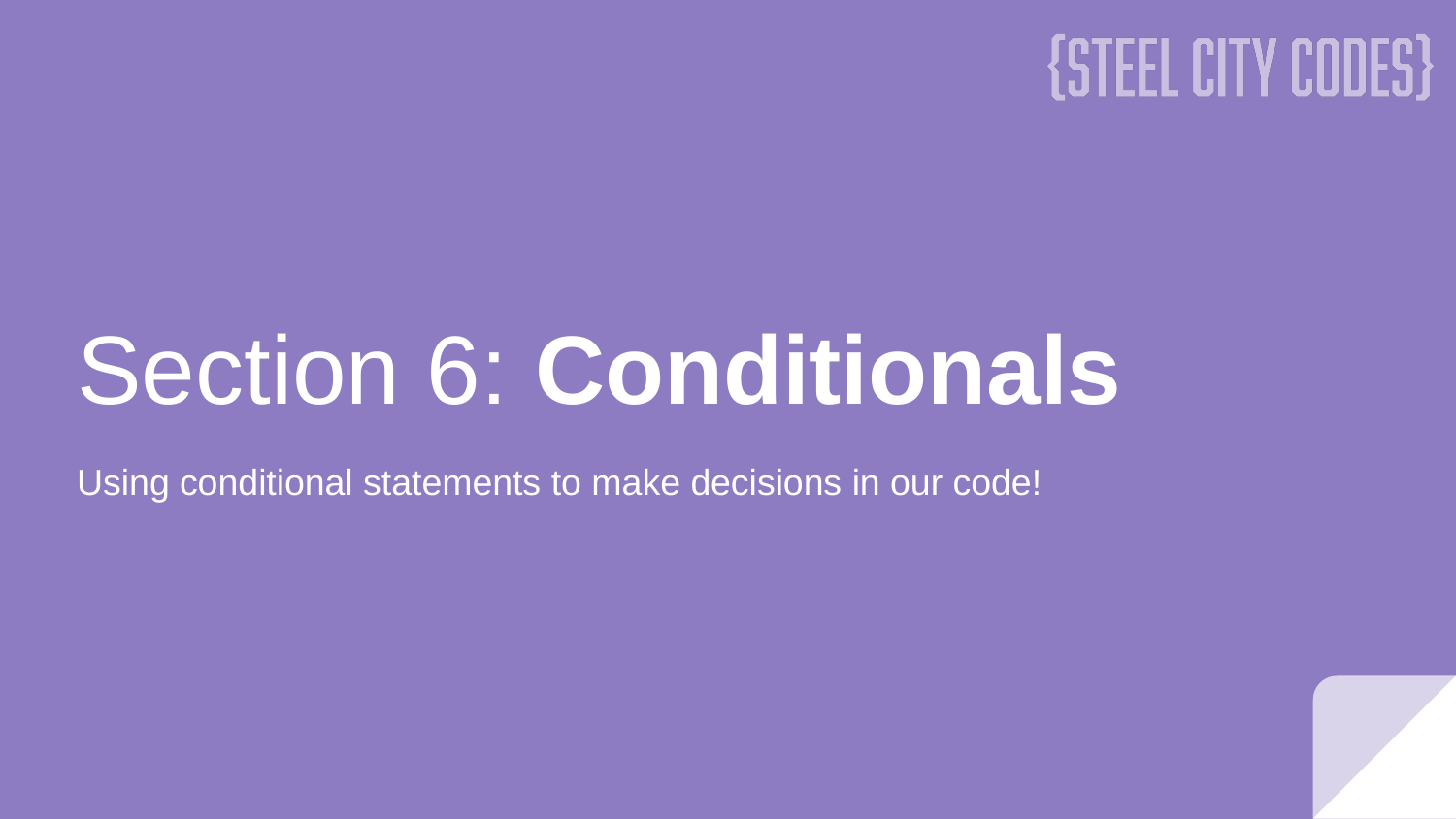

# Section 6: Conditionals
Using conditional statements to make decisions in our code!